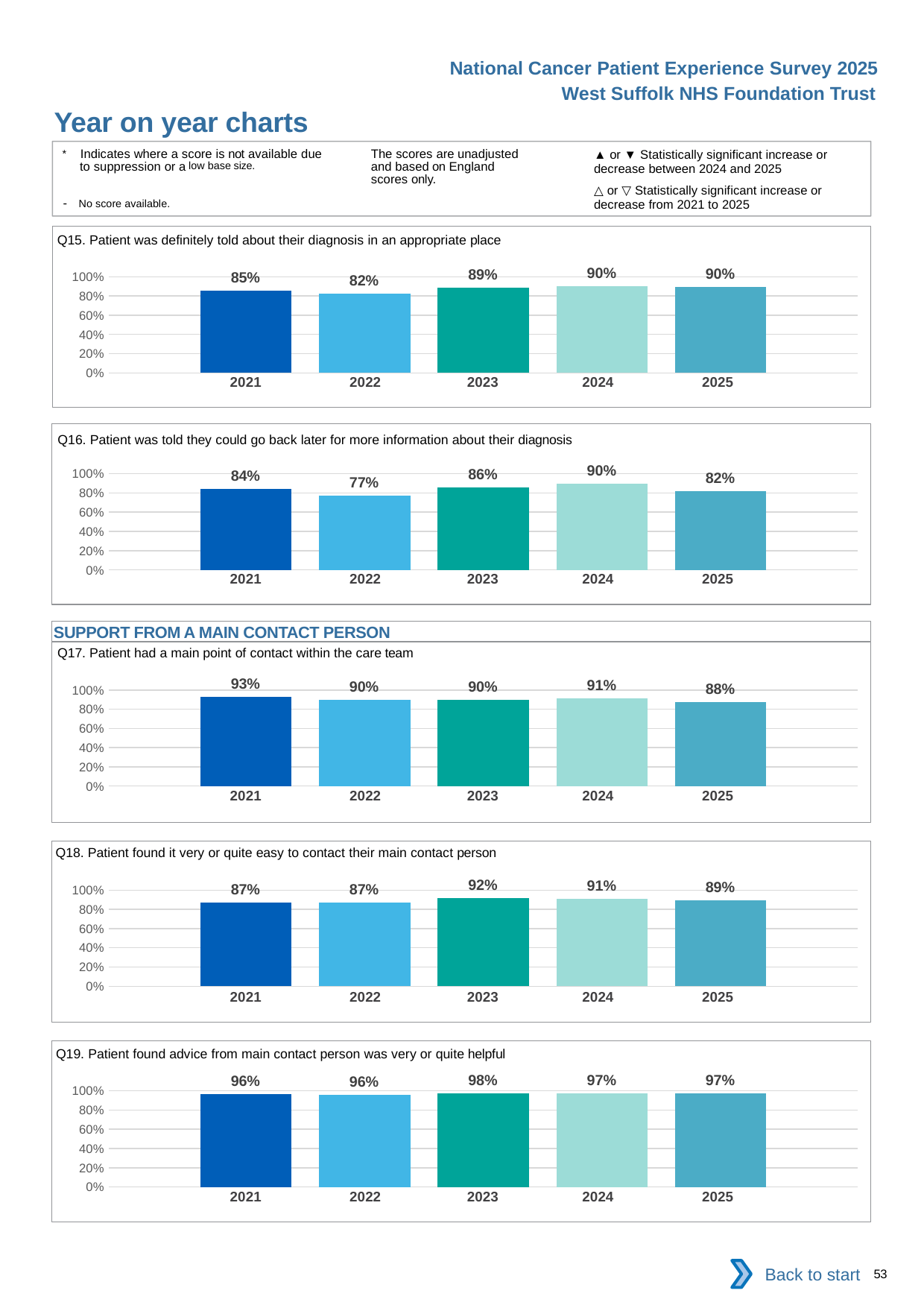

National Cancer Patient Experience Survey 2025
West Suffolk NHS Foundation Trust
Year on year charts (3)

The scores are unadjusted and based on England scores only.
*  Indicates where a score is not available due to suppression or a low base size.
- No score available.
▲ or ▼ Statistically significant increase or decrease between 2024 and 2025
△ or ▽ Statistically significant increase or decrease from 2021 to 2025
Q15. Patient was definitely told about their diagnosis in an appropriate place

### Chart

| Category | 2021 | 2022 | 2023 | 2024 | 2025 |
|---|---|---|---|---|---|
| Category 1 | 0.8549383 | 0.82397 | 0.8892508 | 0.9007633 | 0.8963964 |
| 2021 | 2022 | 2023 | 2024 | 2025 |
| --- | --- | --- | --- | --- |
|  |  |  |  |  |
Q16. Patient was told they could go back later for more information about their diagnosis

### Chart

| Category | 2021 | 2022 | 2023 | 2024 | 2025 |
|---|---|---|---|---|---|
| Category 1 | 0.8412162 | 0.7689075 | 0.8555555 | 0.8991228 | 0.8181818 |
| 2021 | 2022 | 2023 | 2024 | 2025 |
| --- | --- | --- | --- | --- |
|  |  |  |  |  |
SUPPORT FROM A MAIN CONTACT PERSON
Q17. Patient had a main point of contact within the care team

### Chart

| Category | 2021 | 2022 | 2023 | 2024 | 2025 |
|---|---|---|---|---|---|
| Category 1 | 0.9278997 | 0.8957529 | 0.899654 | 0.9116466 | 0.875 |
| 2021 | 2022 | 2023 | 2024 | 2025 |
| --- | --- | --- | --- | --- |
|  |  |  |  |  |
Q18. Patient found it very or quite easy to contact their main contact person

### Chart

| Category | 2021 | 2022 | 2023 | 2024 | 2025 |
|---|---|---|---|---|---|
| Category 1 | 0.869403 | 0.8691589 | 0.9184549 | 0.9076923 | 0.8924051 |
| 2021 | 2022 | 2023 | 2024 | 2025 |
| --- | --- | --- | --- | --- |
|  |  |  |  |  |
Q19. Patient found advice from main contact person was very or quite helpful

### Chart

| Category | 2021 | 2022 | 2023 | 2024 | 2025 |
|---|---|---|---|---|---|
| Category 1 | 0.9647887 | 0.9590909 | 0.9757085 | 0.9714286 | 0.9719101 |
| 2021 | 2022 | 2023 | 2024 | 2025 |
| --- | --- | --- | --- | --- |
|  |  |  |  |  |
Back to start

53